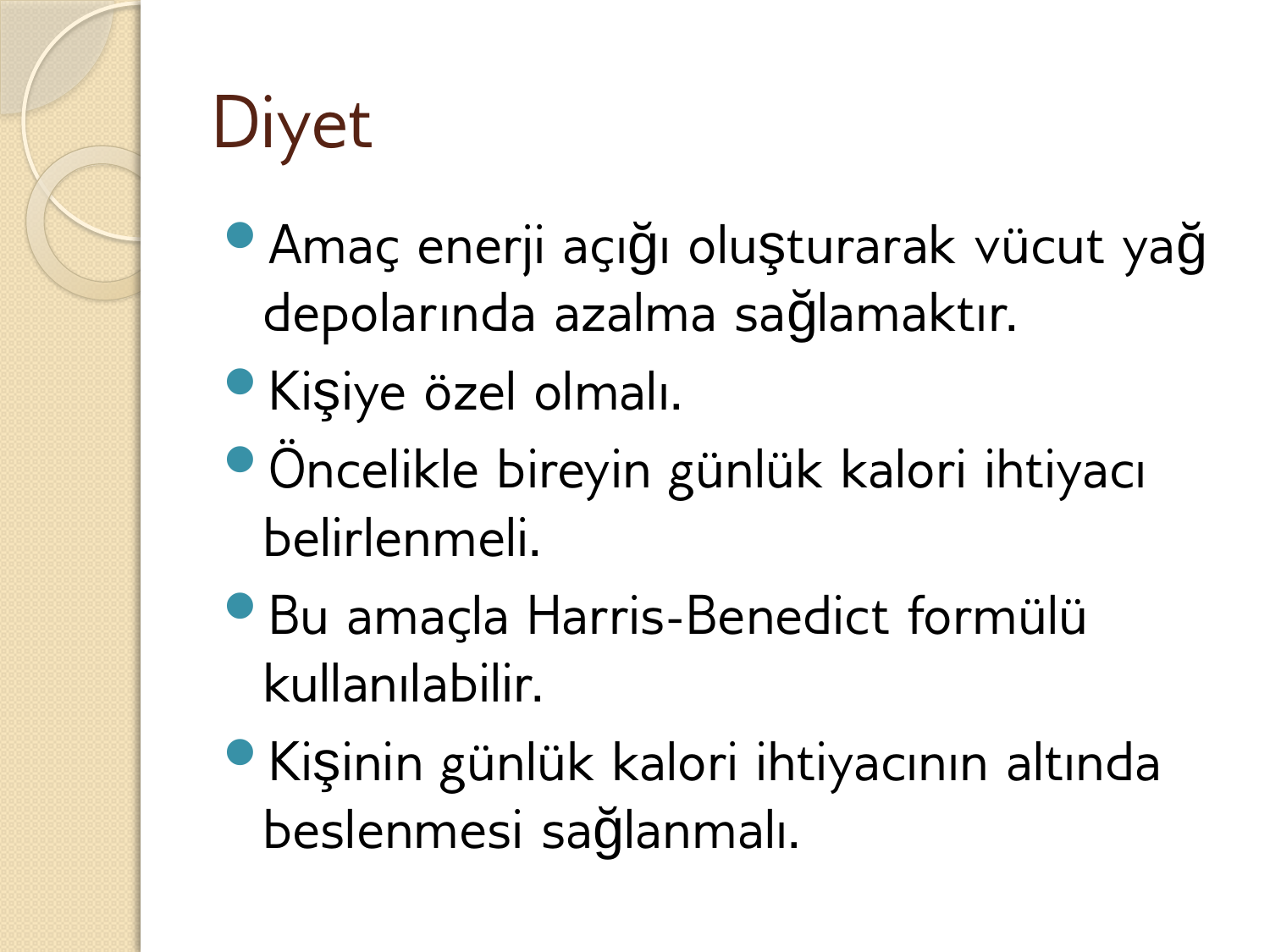

# Diyet
Amaç enerji açığı oluşturarak vücut yağ depolarında azalma sağlamaktır.
Kişiye özel olmalı.
Öncelikle bireyin günlük kalori ihtiyacı belirlenmeli.
Bu amaçla Harris-Benedict formülü kullanılabilir.
Kişinin günlük kalori ihtiyacının altında beslenmesi sağlanmalı.